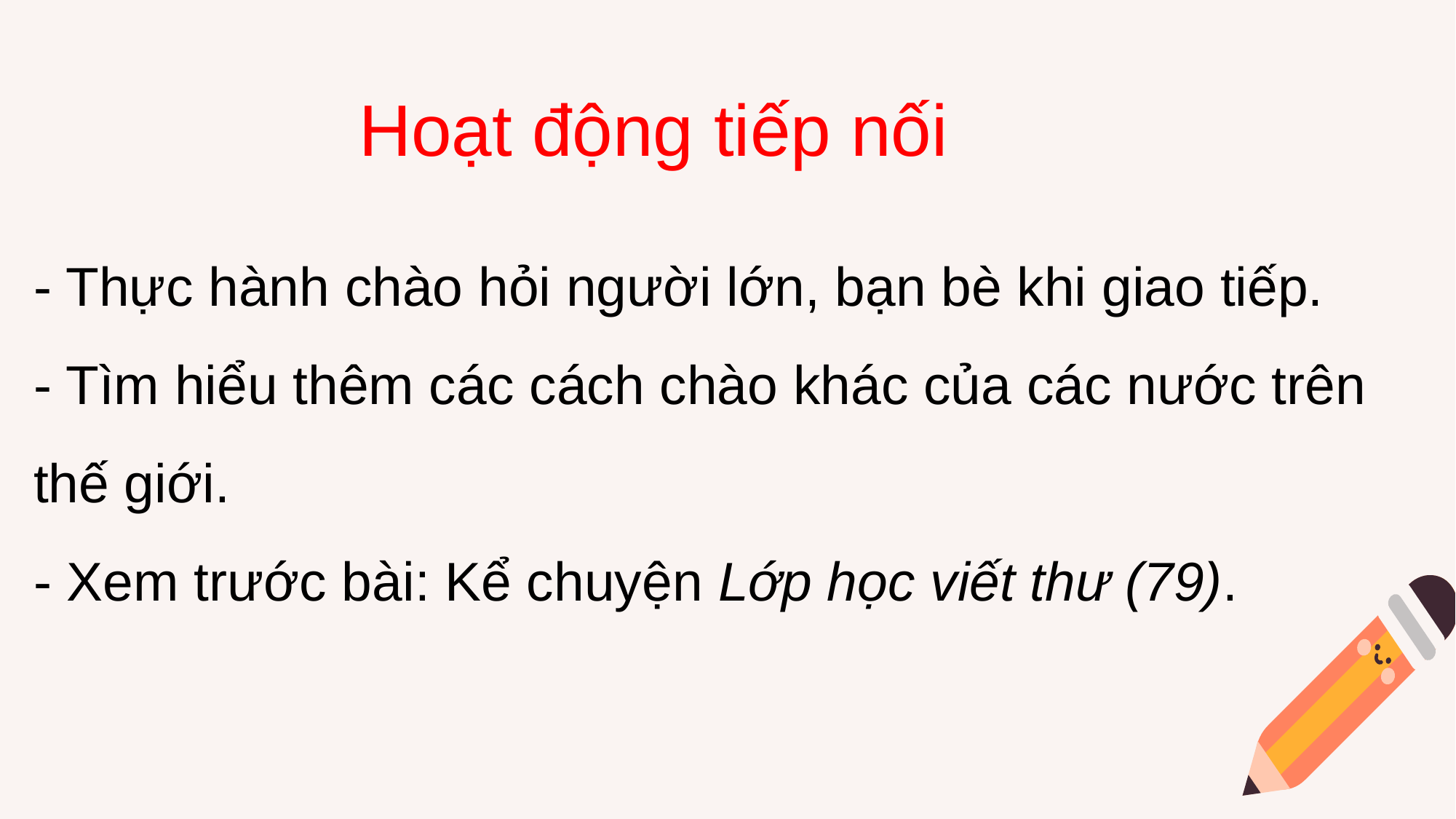

Hoạt động tiếp nối
- Thực hành chào hỏi người lớn, bạn bè khi giao tiếp.
- Tìm hiểu thêm các cách chào khác của các nước trên thế giới.
- Xem trước bài: Kể chuyện Lớp học viết thư (79).